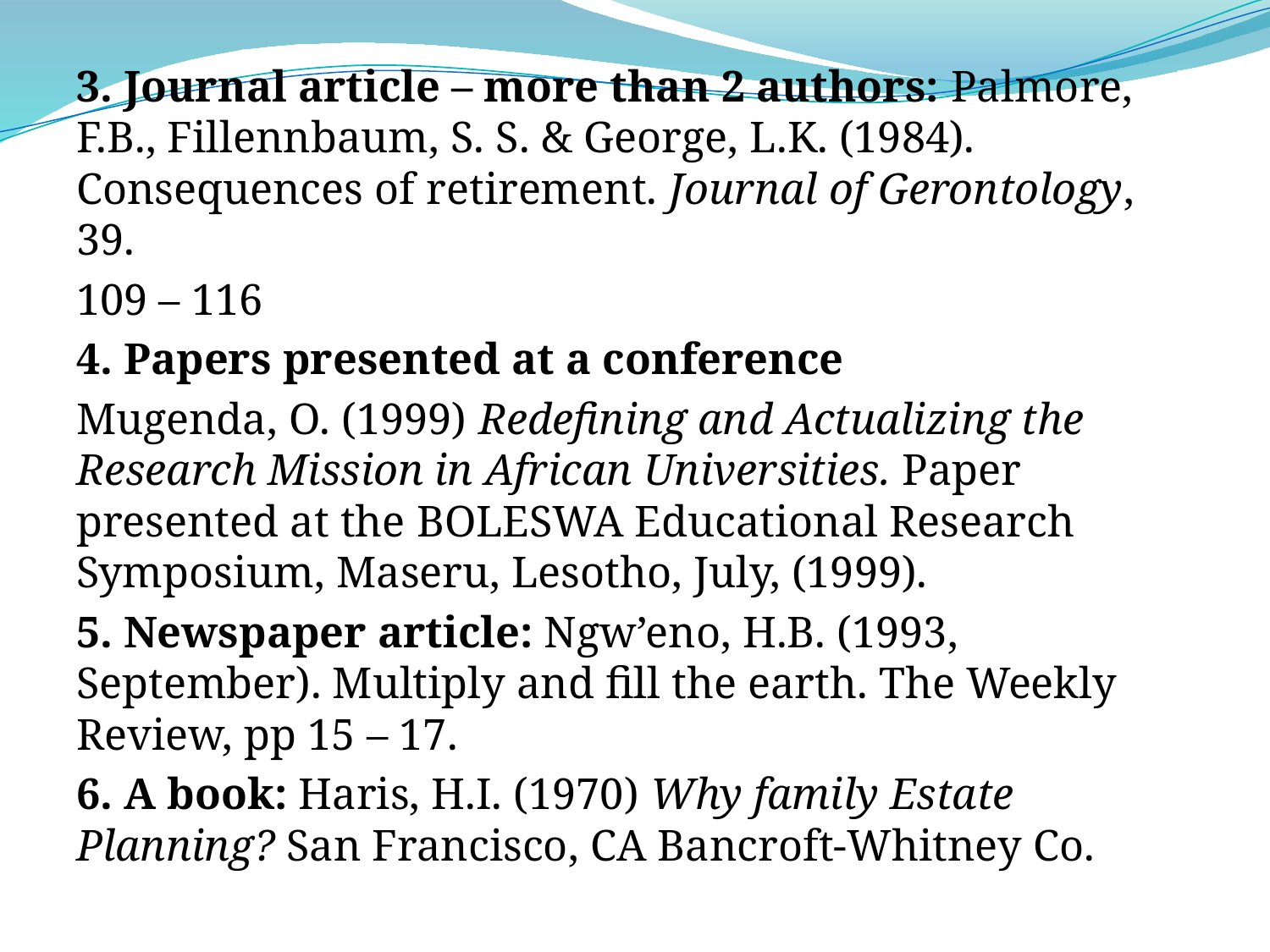

3. Journal article – more than 2 authors: Palmore, F.B., Fillennbaum, S. S. & George, L.K. (1984). Consequences of retirement. Journal of Gerontology, 39.
109 – 116
4. Papers presented at a conference
Mugenda, O. (1999) Redefining and Actualizing the Research Mission in African Universities. Paper presented at the BOLESWA Educational Research Symposium, Maseru, Lesotho, July, (1999).
5. Newspaper article: Ngw’eno, H.B. (1993, September). Multiply and fill the earth. The Weekly Review, pp 15 – 17.
6. A book: Haris, H.I. (1970) Why family Estate Planning? San Francisco, CA Bancroft-Whitney Co.